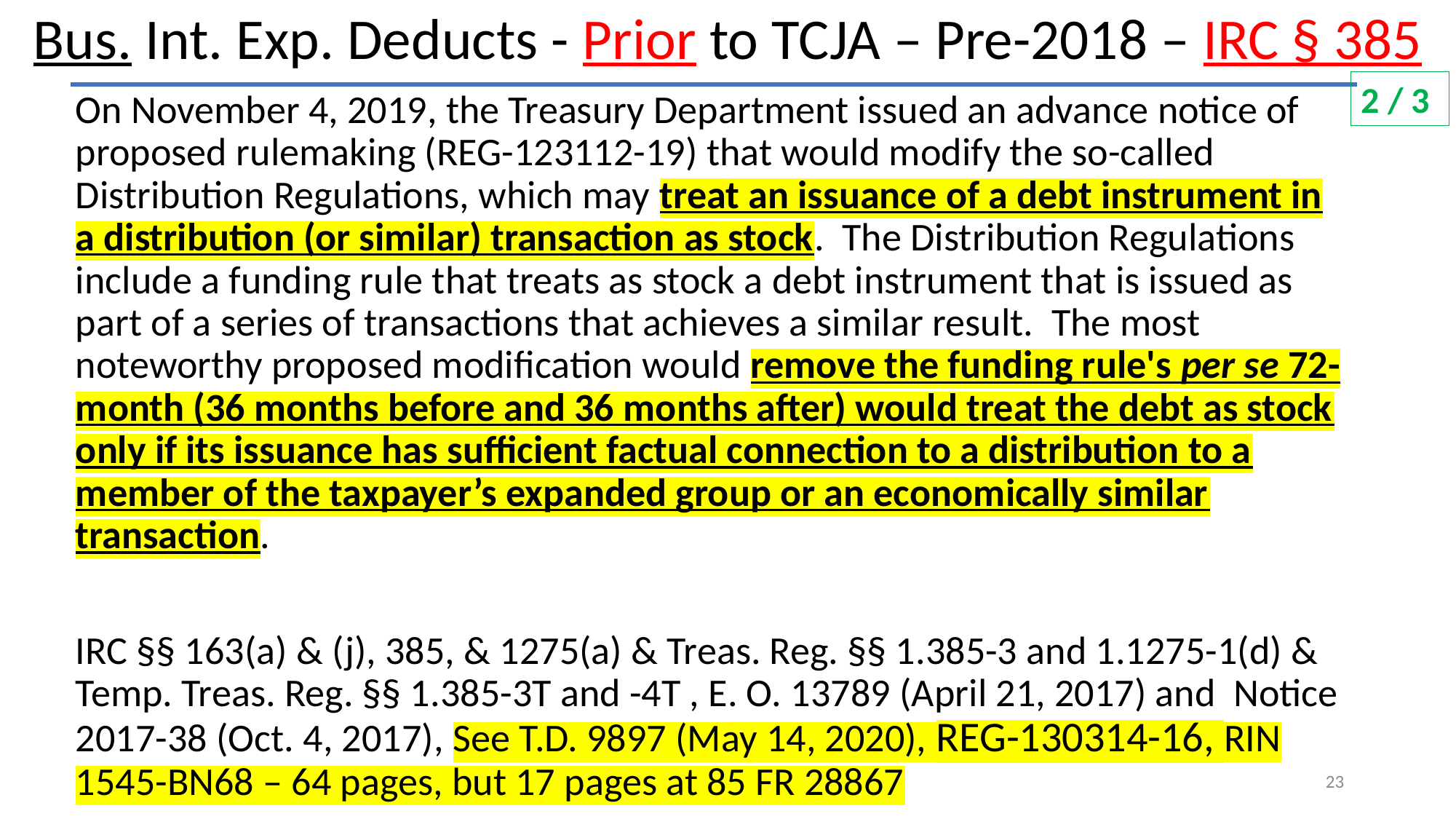

# Bus. Int. Exp. Deducts - Prior to TCJA – Pre-2018 – IRC § 385
2 / 3
On November 4, 2019, the Treasury Department issued an advance notice of proposed rulemaking (REG-123112-19) that would modify the so-called Distribution Regulations, which may treat an issuance of a debt instrument in a distribution (or similar) transaction as stock.  The Distribution Regulations include a funding rule that treats as stock a debt instrument that is issued as part of a series of transactions that achieves a similar result.  The most noteworthy proposed modification would remove the funding rule's per se 72-month (36 months before and 36 months after) would treat the debt as stock only if its issuance has sufficient factual connection to a distribution to a member of the taxpayer’s expanded group or an economically similar transaction.

IRC §§ 163(a) & (j), 385, & 1275(a) & Treas. Reg. §§ 1.385-3 and 1.1275-1(d) & Temp. Treas. Reg. §§ 1.385-3T and -4T , E. O. 13789 (April 21, 2017) and  Notice 2017-38 (Oct. 4, 2017), See T.D. 9897 (May 14, 2020), REG-130314-16, RIN 1545-BN68 – 64 pages, but 17 pages at 85 FR 28867
23